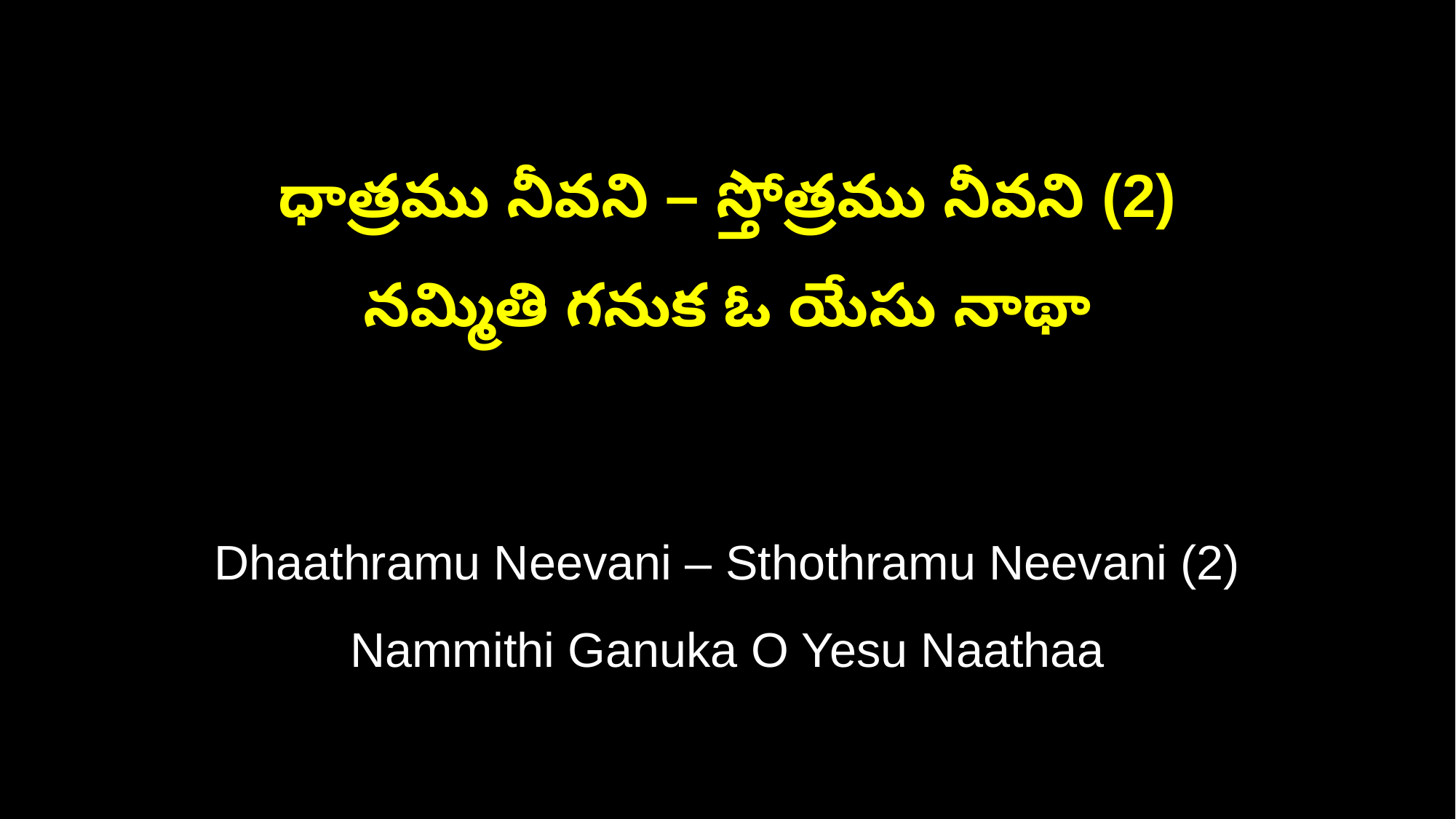

ధాత్రము నీవని – స్తోత్రము నీవని (2)
నమ్మితి గనుక ఓ యేసు నాథా
Dhaathramu Neevani – Sthothramu Neevani (2)
Nammithi Ganuka O Yesu Naathaa